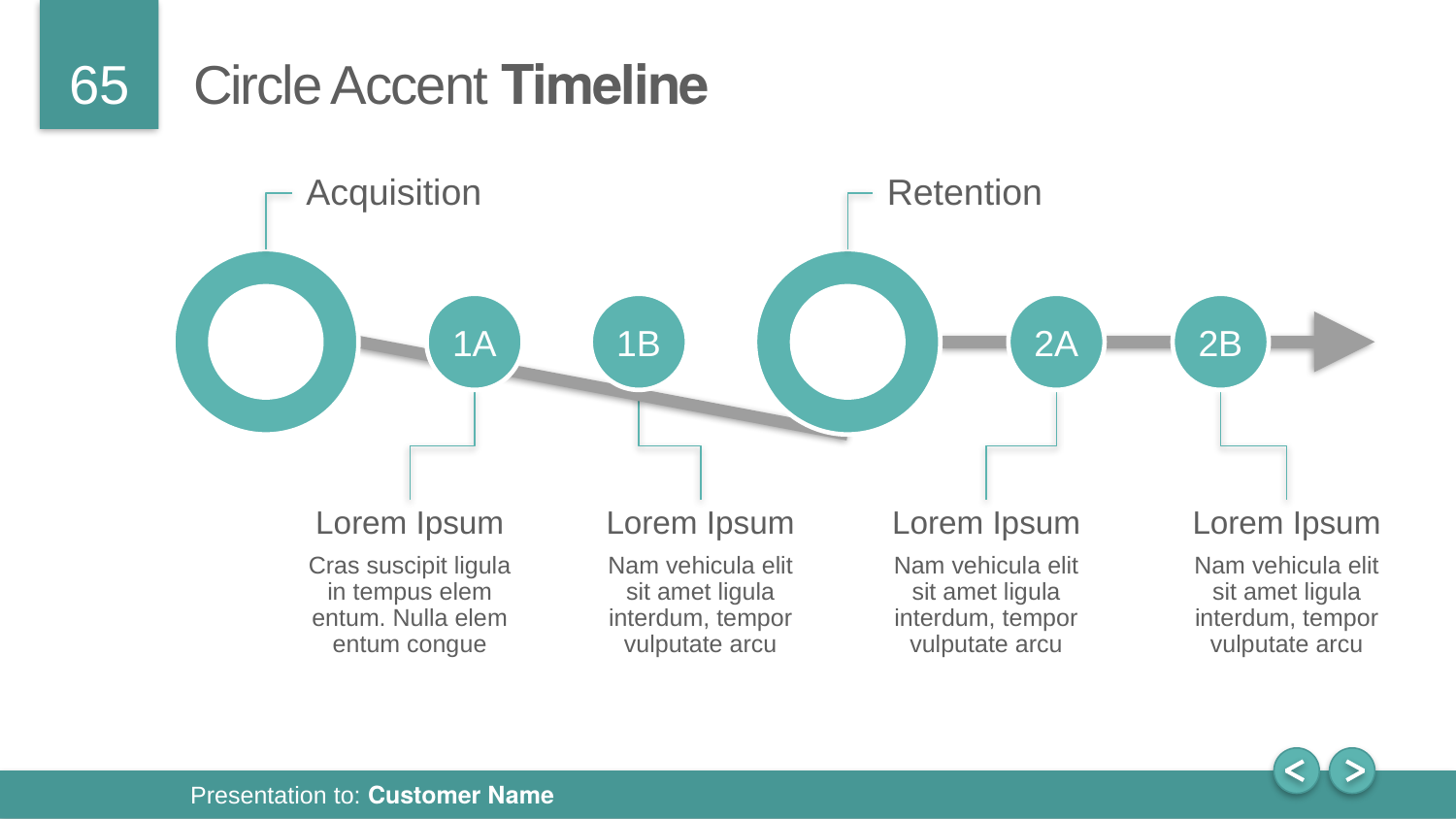

# Circle Accent Timeline
Acquisition
Retention

1A
1B
2A
2B
Lorem Ipsum
Cras suscipit ligula in tempus elem entum. Nulla elem entum congue
Lorem Ipsum
Nam vehicula elit sit amet ligula interdum, tempor vulputate arcu
Lorem Ipsum
Nam vehicula elit sit amet ligula interdum, tempor vulputate arcu
Lorem Ipsum
Nam vehicula elit sit amet ligula interdum, tempor vulputate arcu